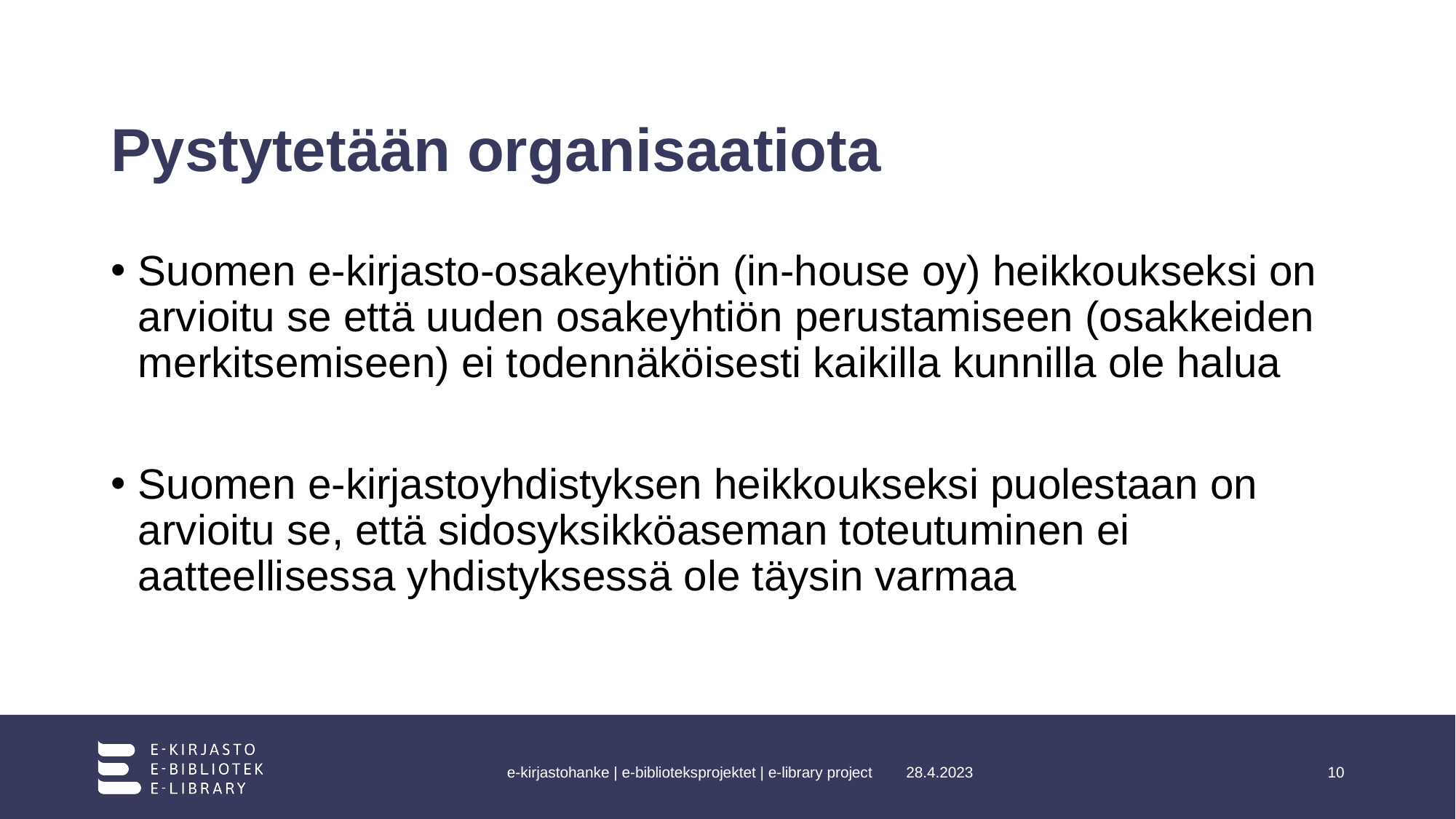

# Pystytetään organisaatiota
Suomen e-kirjasto-osakeyhtiön (in-house oy) heikkoukseksi on arvioitu se että uuden osakeyhtiön perustamiseen (osakkeiden merkitsemiseen) ei todennäköisesti kaikilla kunnilla ole halua

Suomen e-kirjastoyhdistyksen heikkoukseksi puolestaan on arvioitu se, että sidosyksikköaseman toteutuminen ei aatteellisessa yhdistyksessä ole täysin varmaa

e-kirjastohanke | e-biblioteksprojektet | e-library project
28.4.2023
10